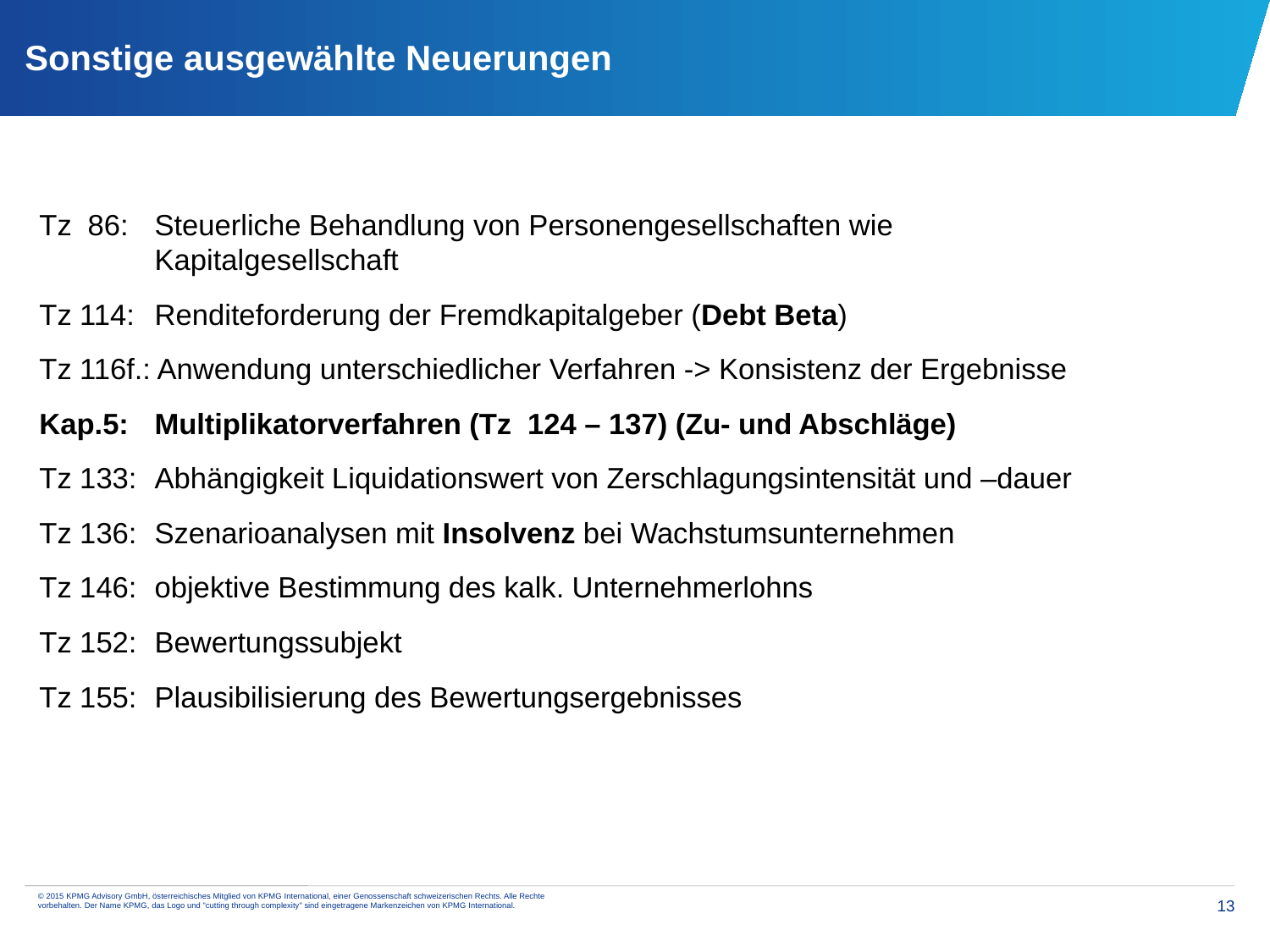

# Sonstige ausgewählte Neuerungen
Tz  86:	Steuerliche Behandlung von Personengesellschaften wie Kapitalgesellschaft
Tz 114: 	Renditeforderung der Fremdkapitalgeber (Debt Beta)
Tz 116f.: Anwendung unterschiedlicher Verfahren -> Konsistenz der Ergebnisse
Kap.5: 	Multiplikatorverfahren (Tz  124 – 137) (Zu- und Abschläge)
Tz 133: 	Abhängigkeit Liquidationswert von Zerschlagungsintensität und –dauer
Tz 136: 	Szenarioanalysen mit Insolvenz bei Wachstumsunternehmen
Tz 146: 	objektive Bestimmung des kalk. Unternehmerlohns
Tz 152: 	Bewertungssubjekt
Tz 155: 	Plausibilisierung des Bewertungsergebnisses